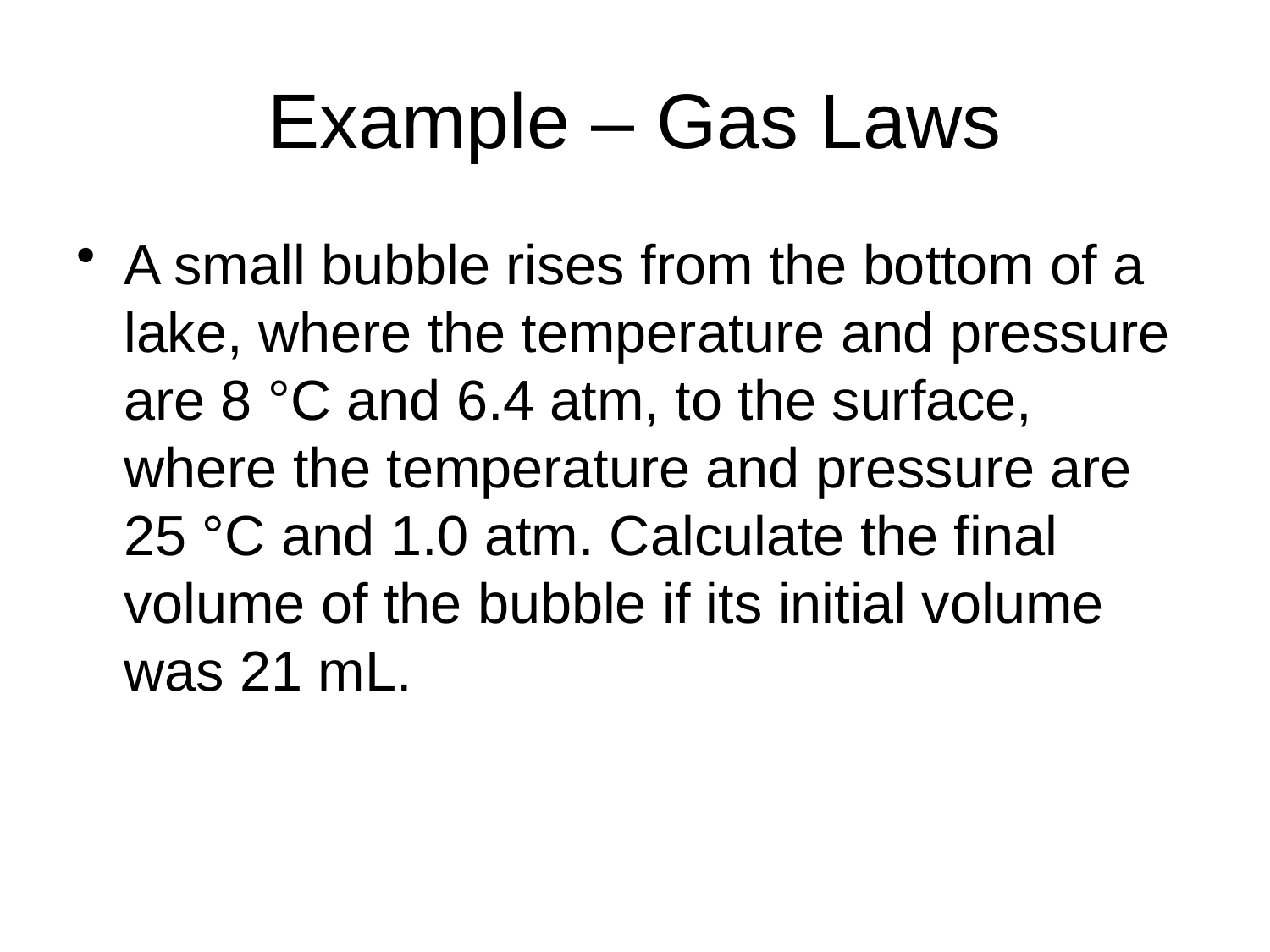

# Example – Gas Laws
A small bubble rises from the bottom of a lake, where the temperature and pressure are 8 °C and 6.4 atm, to the surface, where the temperature and pressure are 25 °C and 1.0 atm. Calculate the final volume of the bubble if its initial volume was 21 mL.